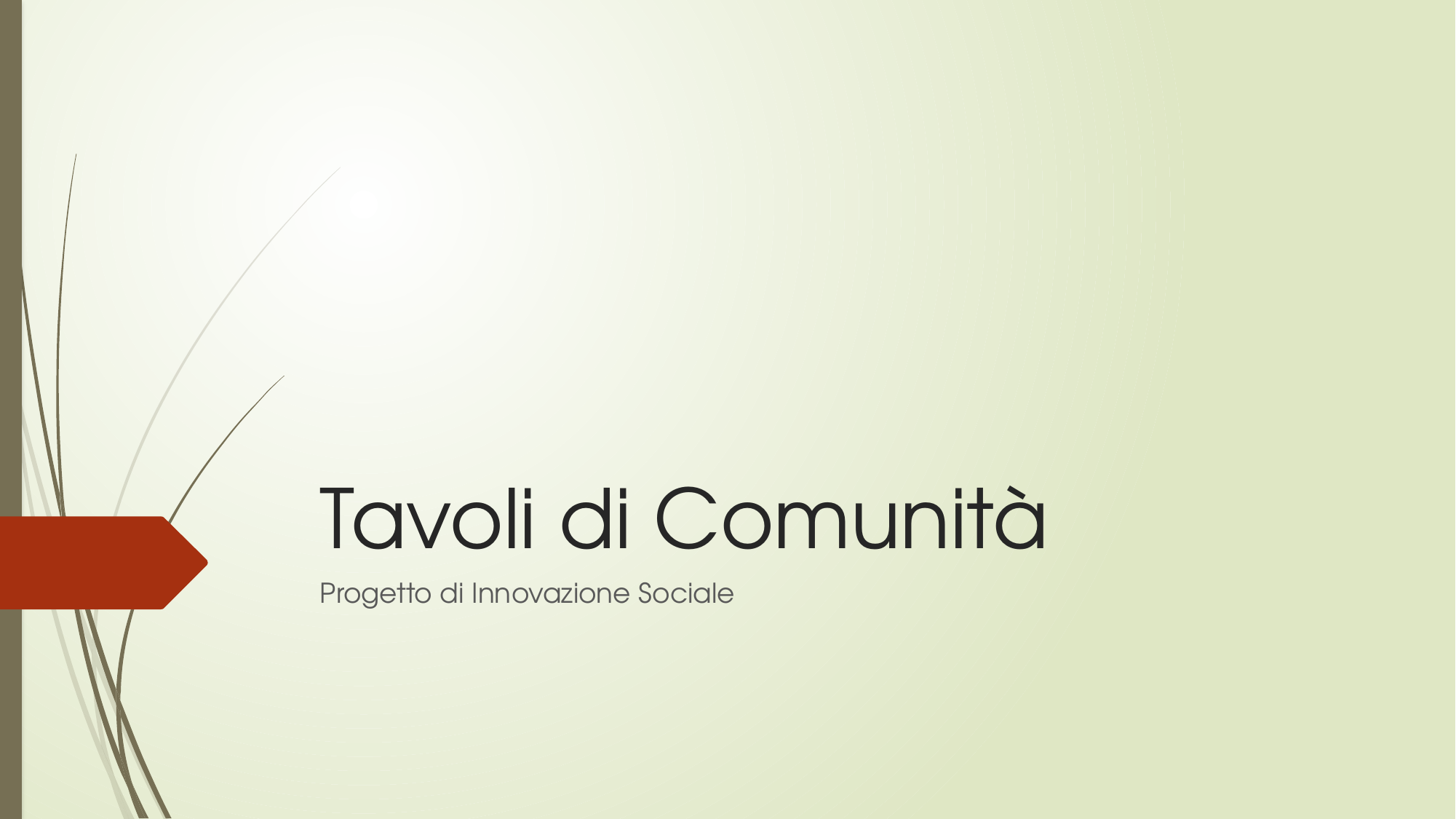

# Tavoli di Comunità
Progetto di Innovazione Sociale